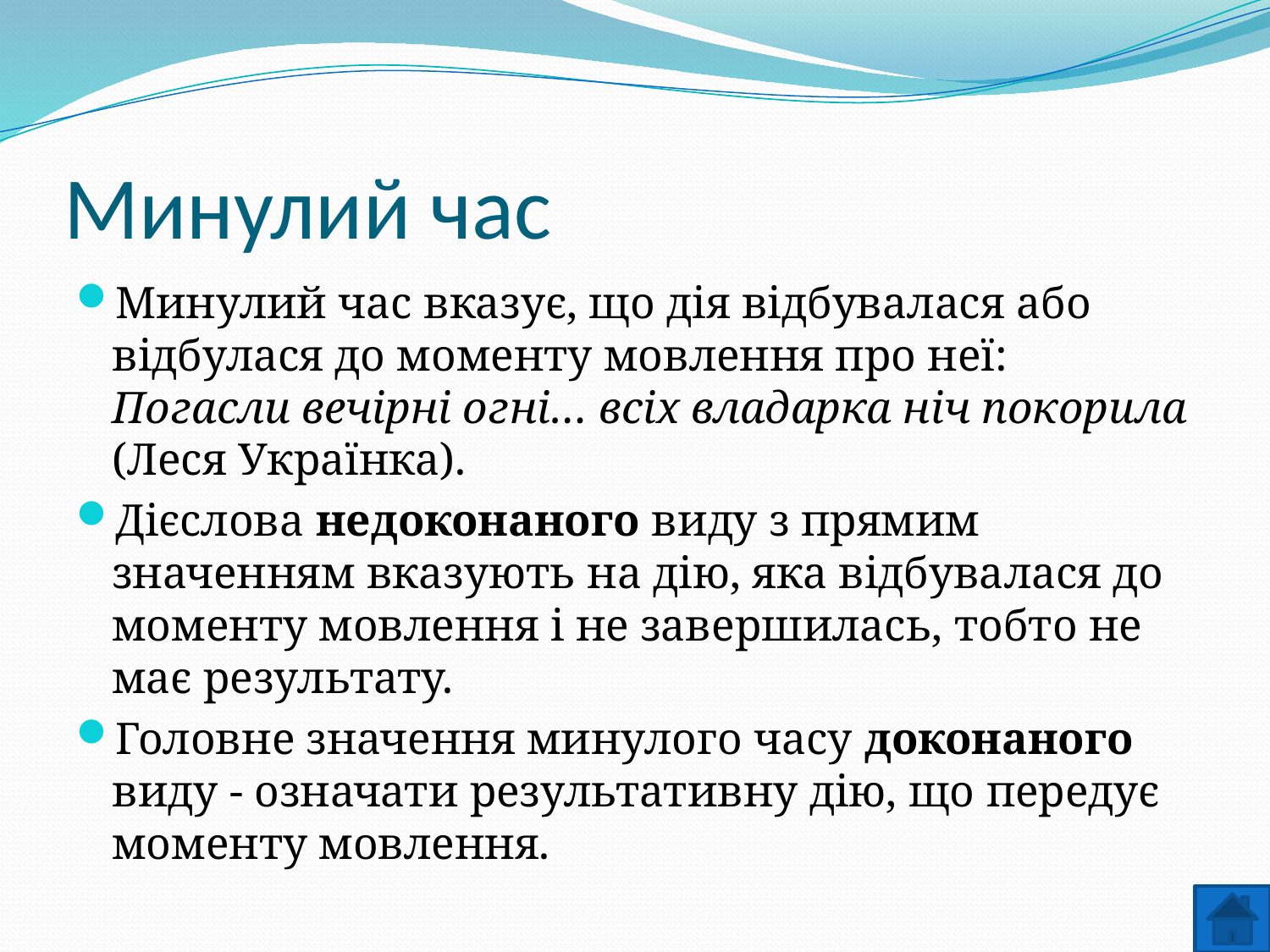

# Минулий час
Минулий час вказує, що дія відбувалася або відбулася до моменту мовлення про неї: Погасли вечірні огні… всіх владарка ніч покорила (Леся Українка).
Дієслова недоконаного виду з прямим значенням вказують на дію, яка відбувалася до моменту мовлення і не завершилась, тобто не має результату.
Головне значення минулого часу доконаного виду - означати результативну дію, що передує моменту мовлення.